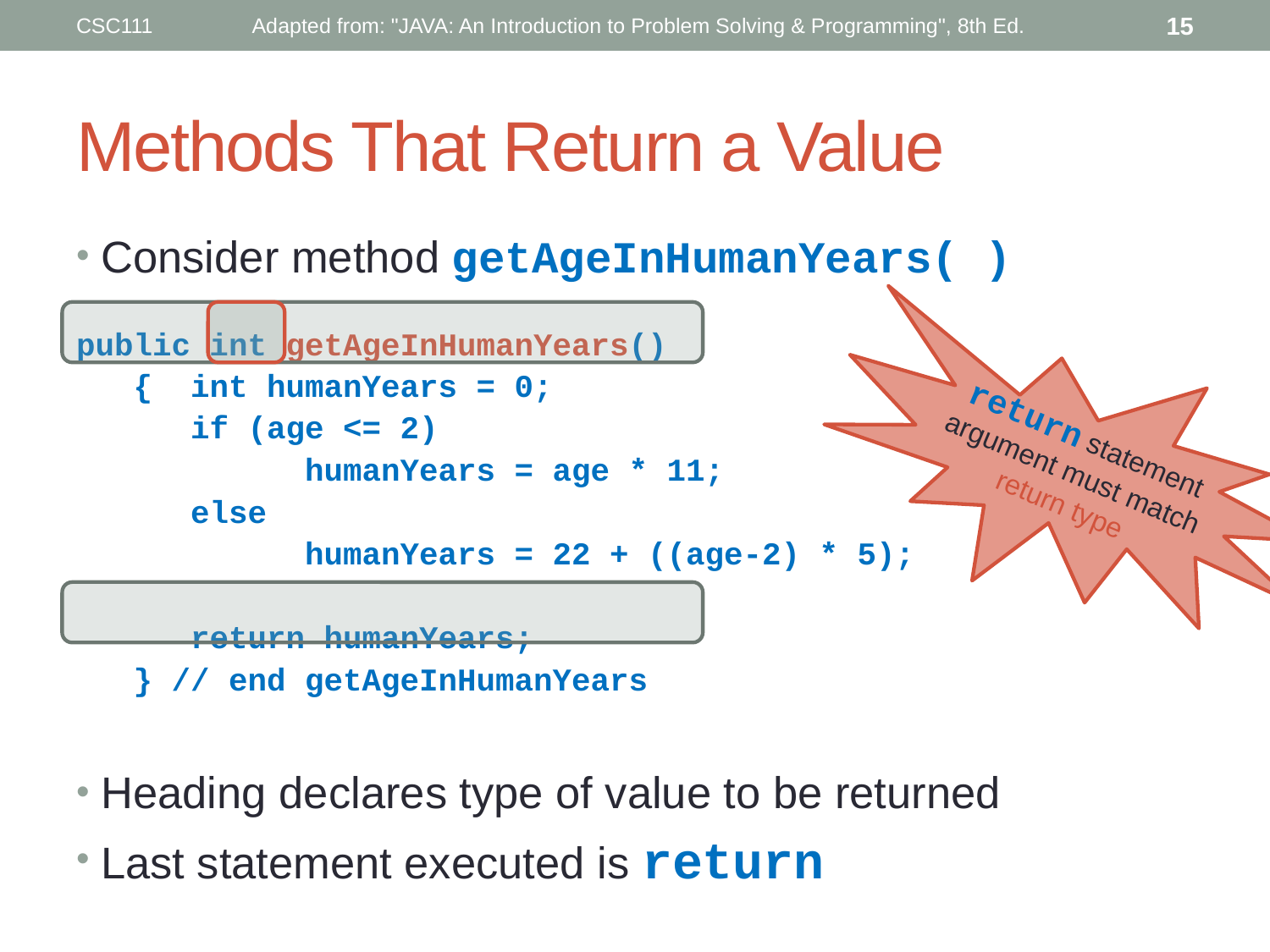

CSC111
Adapted from: "JAVA: An Introduction to Problem Solving & Programming", 8th Ed.
15
# Methods That Return a Value
Consider method getAgeInHumanYears( )

public int getAgeInHumanYears()
   {	int humanYears = 0;
	if (age <= 2)
		humanYears = age * 11;
	else
		humanYears = 22 + ((age-2) * 5);

	return humanYears;
   } // end getAgeInHumanYears

Heading declares type of value to be returned
Last statement executed is return

return statement argument must match return type